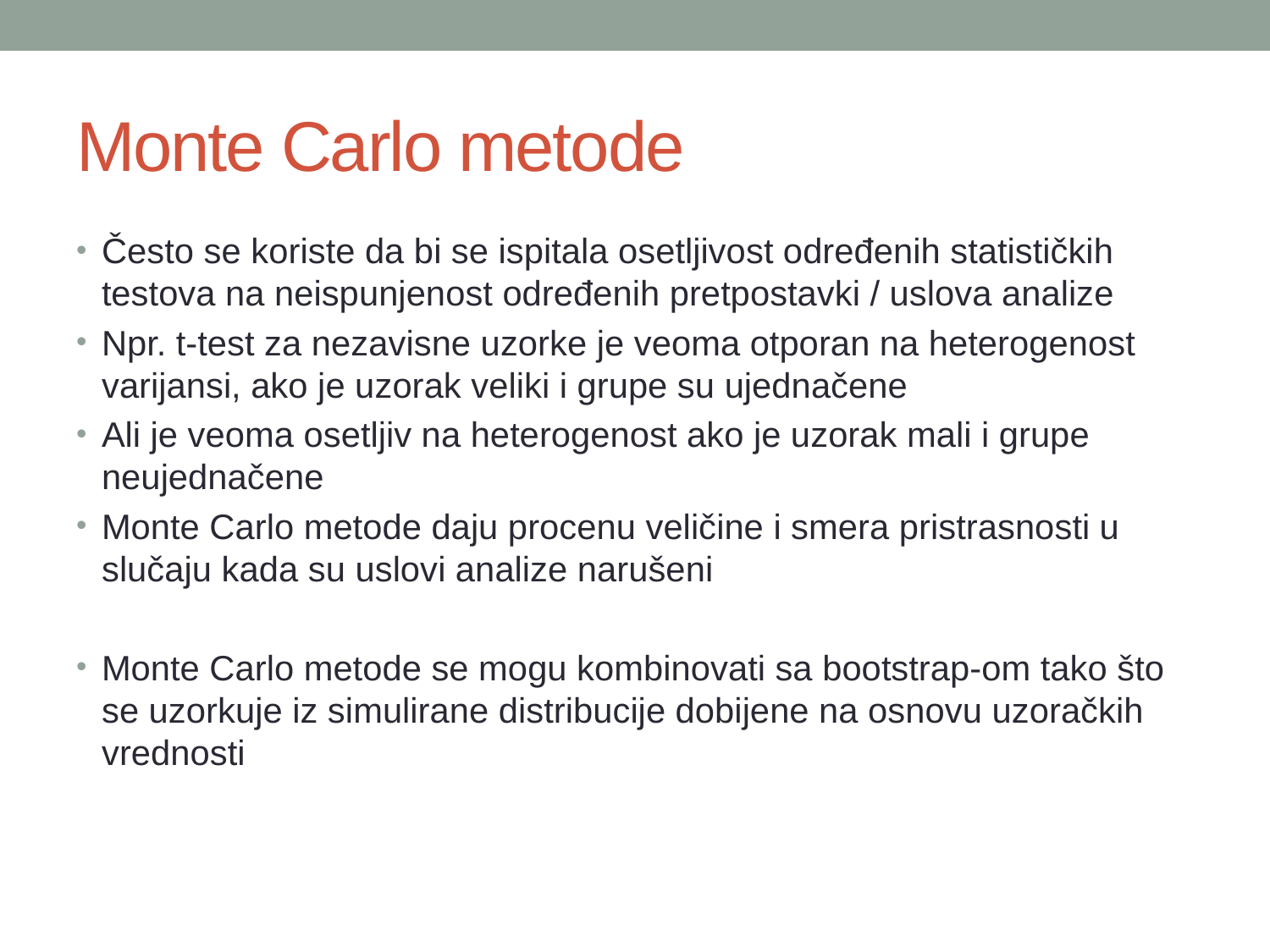

# Monte Carlo metode
Često se koriste da bi se ispitala osetljivost određenih statističkih testova na neispunjenost određenih pretpostavki / uslova analize
Npr. t-test za nezavisne uzorke je veoma otporan na heterogenost varijansi, ako je uzorak veliki i grupe su ujednačene
Ali je veoma osetljiv na heterogenost ako je uzorak mali i grupe neujednačene
Monte Carlo metode daju procenu veličine i smera pristrasnosti u slučaju kada su uslovi analize narušeni

Monte Carlo metode se mogu kombinovati sa bootstrap-om tako što se uzorkuje iz simulirane distribucije dobijene na osnovu uzoračkih vrednosti